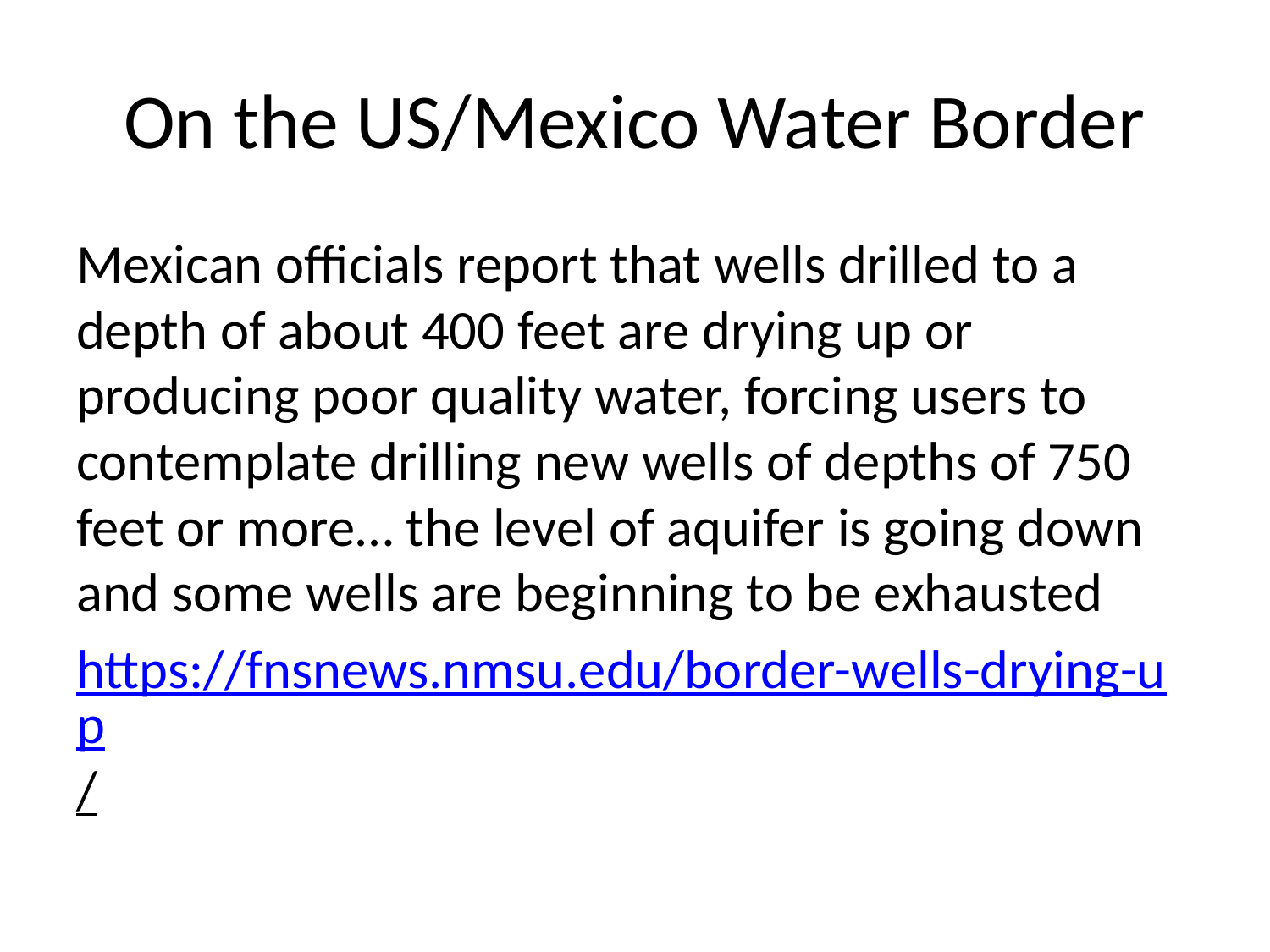

# On the US/Mexico Water Border
Mexican officials report that wells drilled to a depth of about 400 feet are drying up or producing poor quality water, forcing users to contemplate drilling new wells of depths of 750 feet or more… the level of aquifer is going down and some wells are beginning to be exhausted
https://fnsnews.nmsu.edu/border-wells-drying-up/